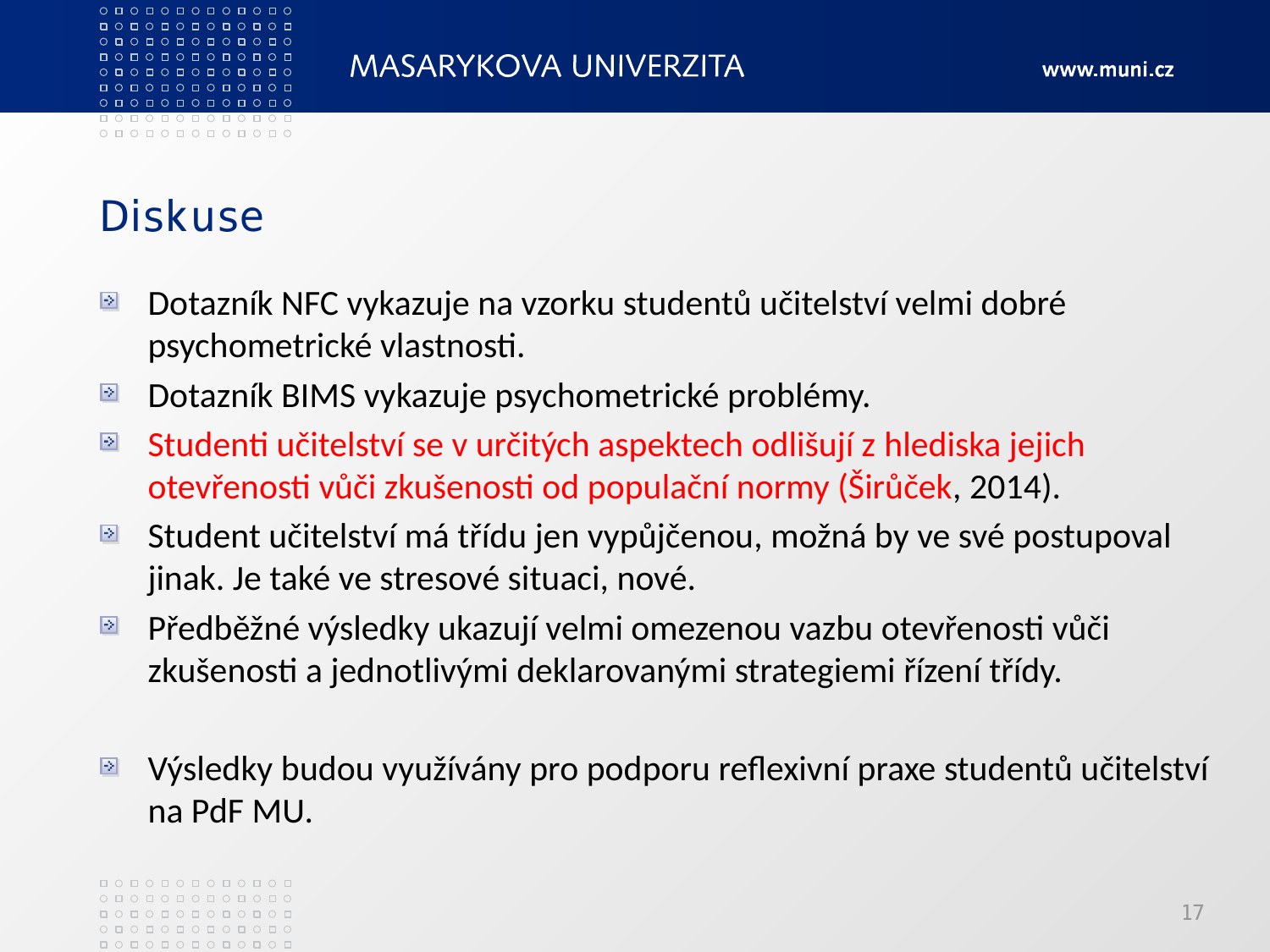

# Diskuse
Dotazník NFC vykazuje na vzorku studentů učitelství velmi dobré psychometrické vlastnosti.
Dotazník BIMS vykazuje psychometrické problémy.
Studenti učitelství se v určitých aspektech odlišují z hlediska jejich otevřenosti vůči zkušenosti od populační normy (Širůček, 2014).
Student učitelství má třídu jen vypůjčenou, možná by ve své postupoval jinak. Je také ve stresové situaci, nové.
Předběžné výsledky ukazují velmi omezenou vazbu otevřenosti vůči zkušenosti a jednotlivými deklarovanými strategiemi řízení třídy.

Výsledky budou využívány pro podporu reflexivní praxe studentů učitelství na PdF MU.

17